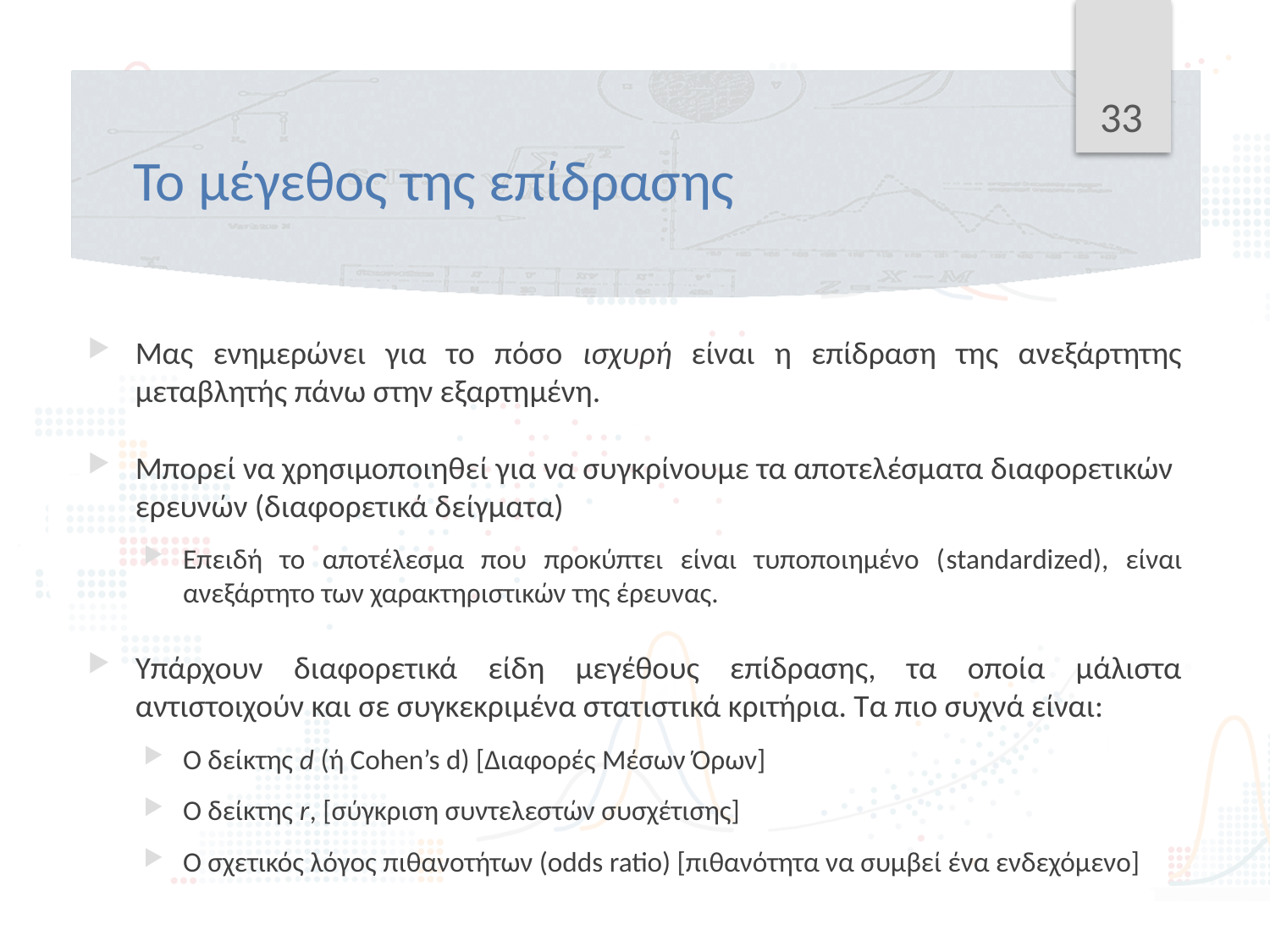

33
# Το μέγεθος της επίδρασης
Μας ενημερώνει για το πόσο ισχυρή είναι η επίδραση της ανεξάρτητης μεταβλητής πάνω στην εξαρτημένη.
Μπορεί να χρησιμοποιηθεί για να συγκρίνουμε τα αποτελέσματα διαφορετικών ερευνών (διαφορετικά δείγματα)
Επειδή το αποτέλεσμα που προκύπτει είναι τυποποιημένο (standardized), είναι ανεξάρτητο των χαρακτηριστικών της έρευνας.
Υπάρχουν διαφορετικά είδη μεγέθους επίδρασης, τα οποία μάλιστα αντιστοιχούν και σε συγκεκριμένα στατιστικά κριτήρια. Τα πιο συχνά είναι:
Ο δείκτης d (ή Cohen’s d) [Διαφορές Μέσων Όρων]
Ο δείκτης r, [σύγκριση συντελεστών συσχέτισης]
Ο σχετικός λόγος πιθανοτήτων (odds ratio) [πιθανότητα να συμβεί ένα ενδεχόμενο]